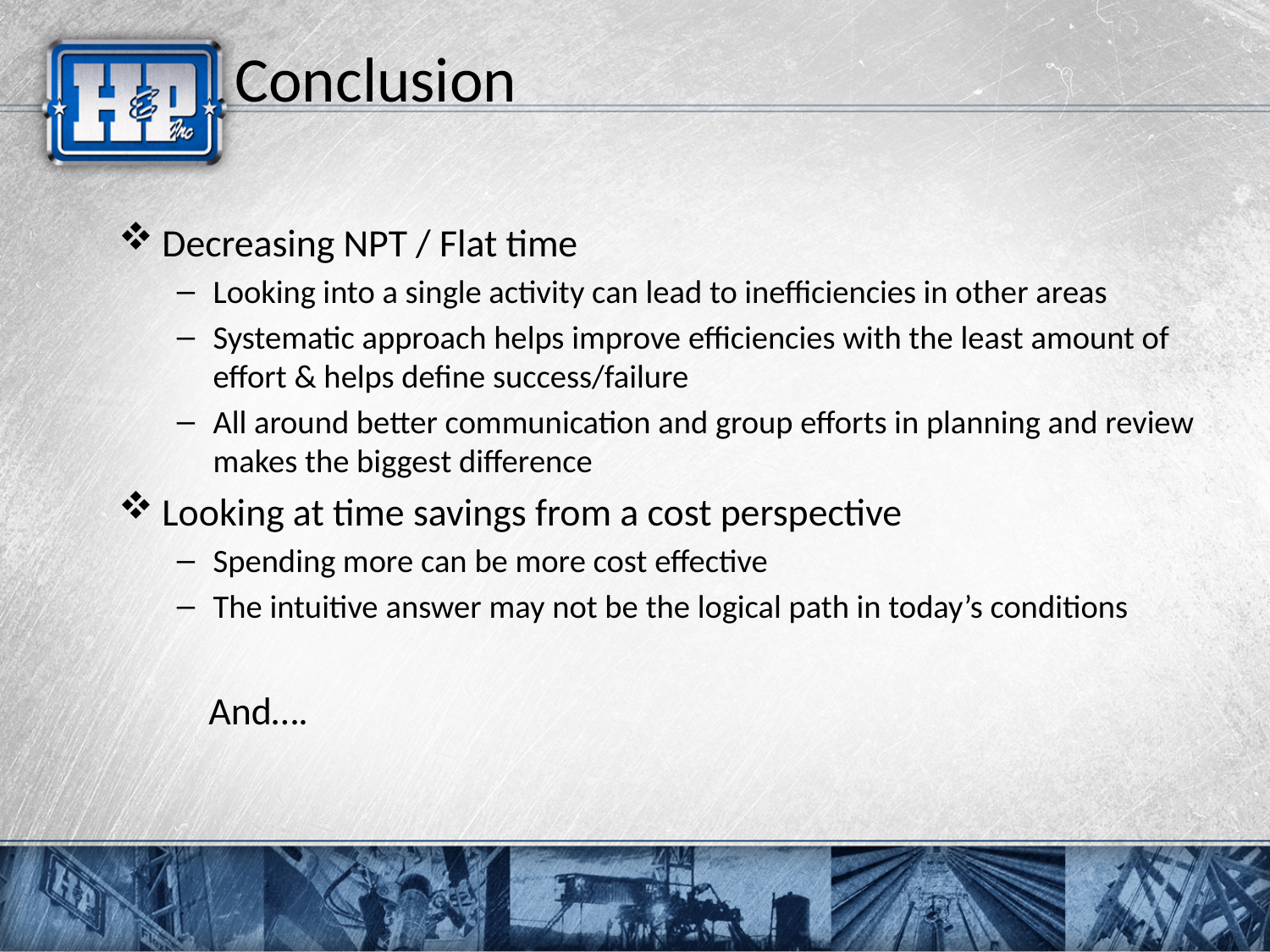

# Conclusion
Decreasing NPT / Flat time
Looking into a single activity can lead to inefficiencies in other areas
Systematic approach helps improve efficiencies with the least amount of effort & helps define success/failure
All around better communication and group efforts in planning and review makes the biggest difference
Looking at time savings from a cost perspective
Spending more can be more cost effective
The intuitive answer may not be the logical path in today’s conditions

				And….